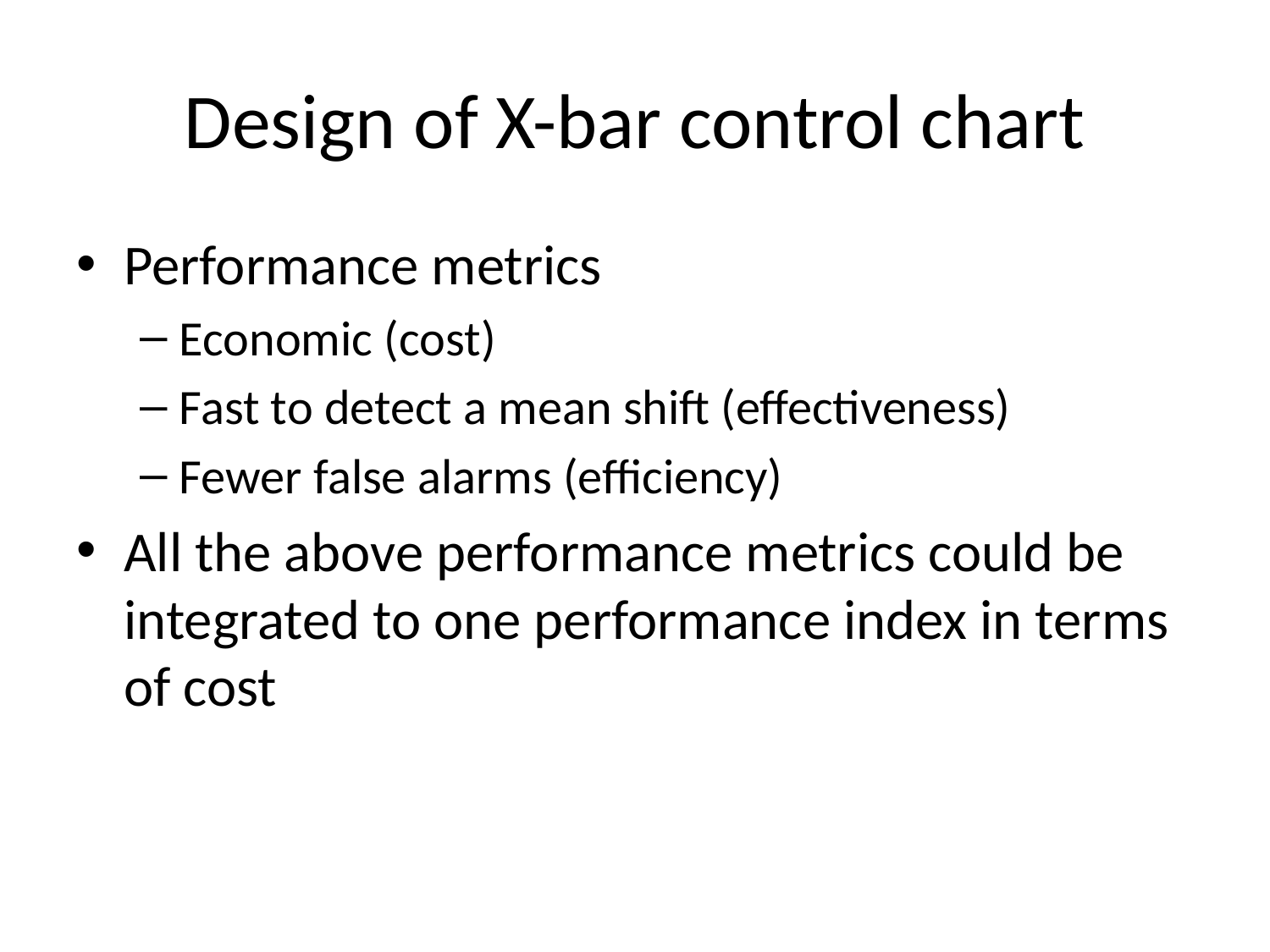

# Design of X-bar control chart
Performance metrics
Economic (cost)
Fast to detect a mean shift (effectiveness)
Fewer false alarms (efficiency)
All the above performance metrics could be integrated to one performance index in terms of cost